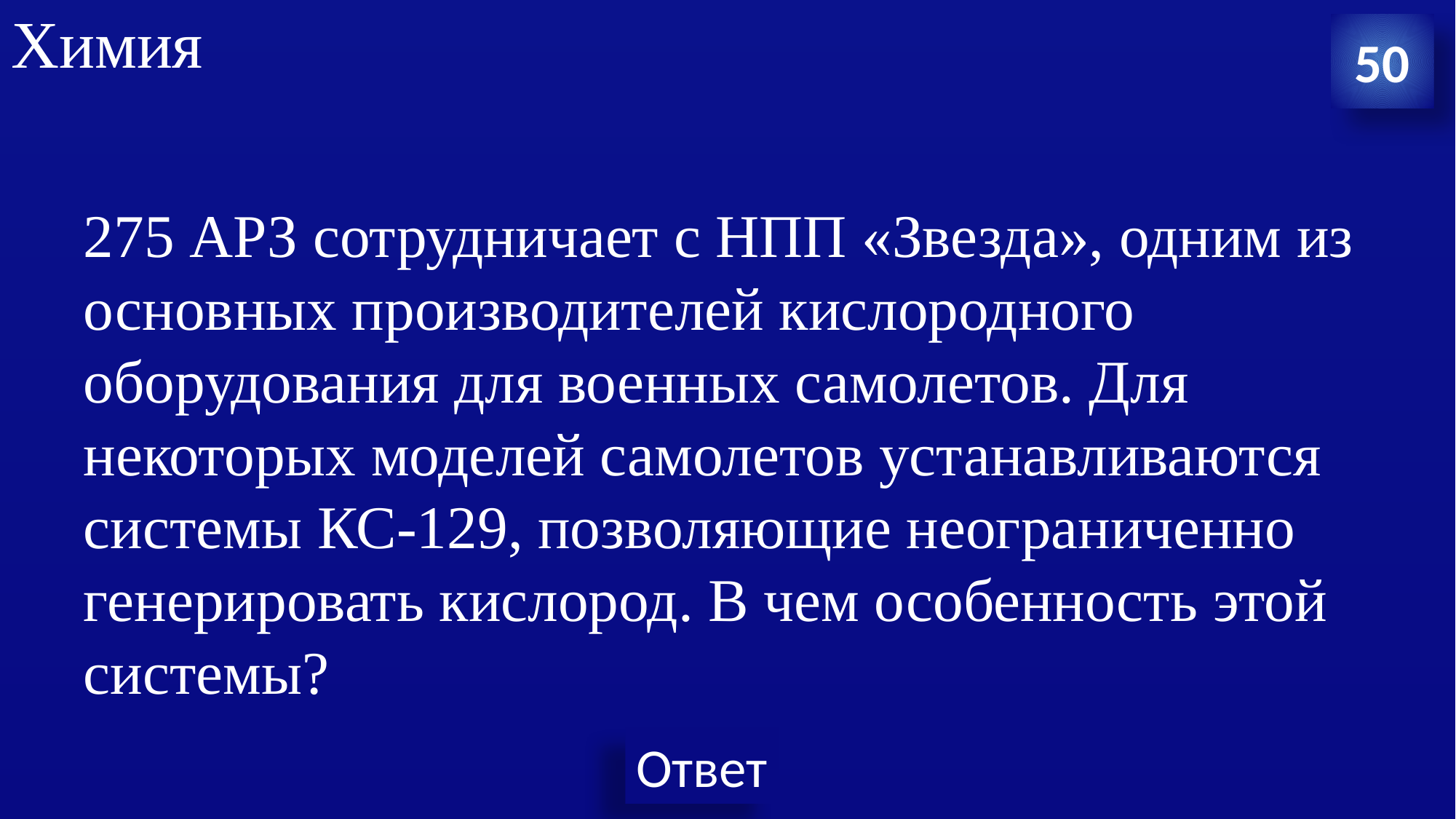

# Химия
50
275 АРЗ сотрудничает с НПП «Звезда», одним из основных производителей кислородного оборудования для военных самолетов. Для некоторых моделей самолетов устанавливаются системы КС-129, позволяющие неограниченно генерировать кислород. В чем особенность этой системы?